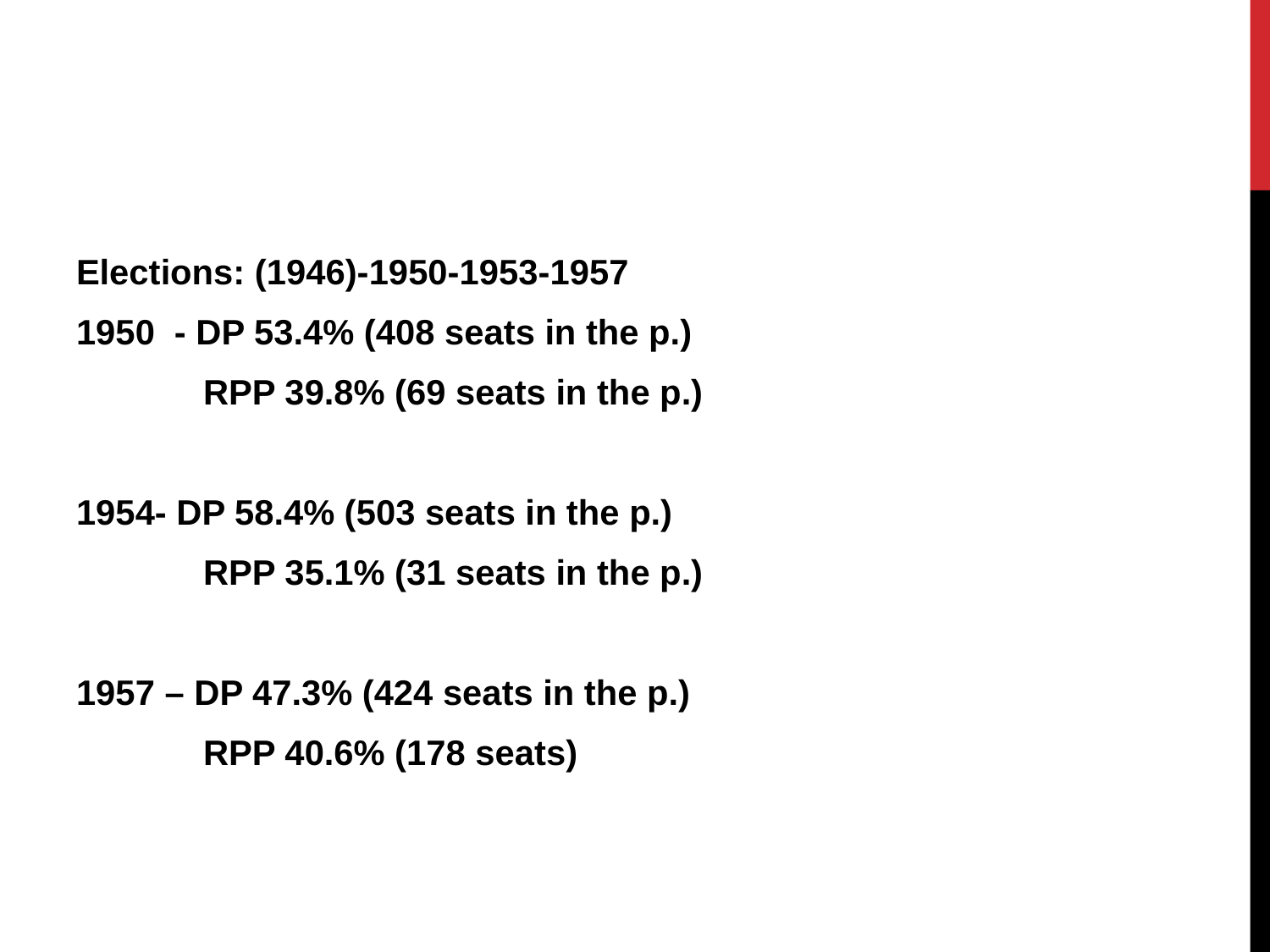

#
Elections: (1946)-1950-1953-1957
1950  - DP 53.4% (408 seats in the p.)
	RPP 39.8% (69 seats in the p.)

1954- DP 58.4% (503 seats in the p.)
	RPP 35.1% (31 seats in the p.)

1957 – DP 47.3% (424 seats in the p.)
	RPP 40.6% (178 seats)